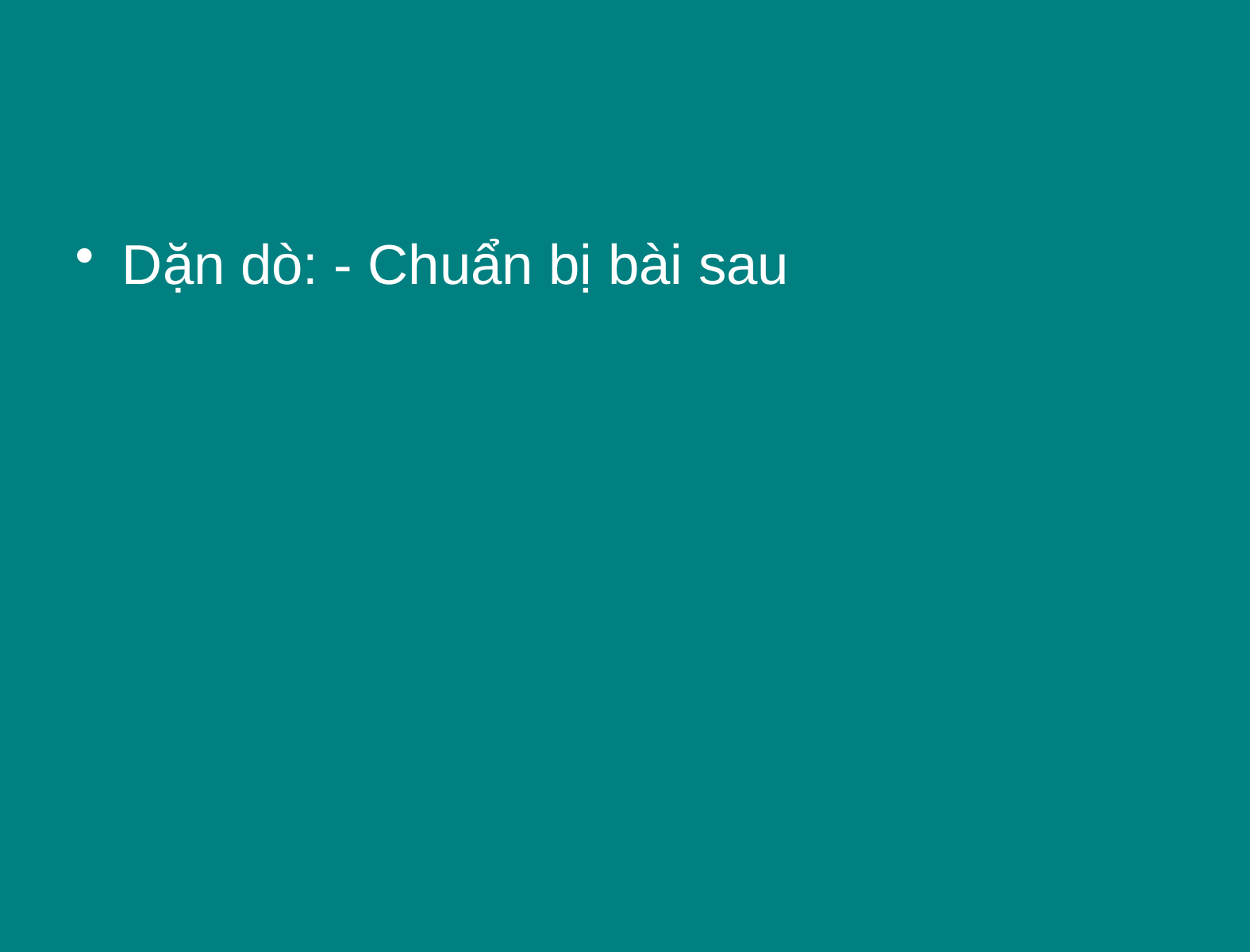

#
Dặn dò: - Chuẩn bị bài sau